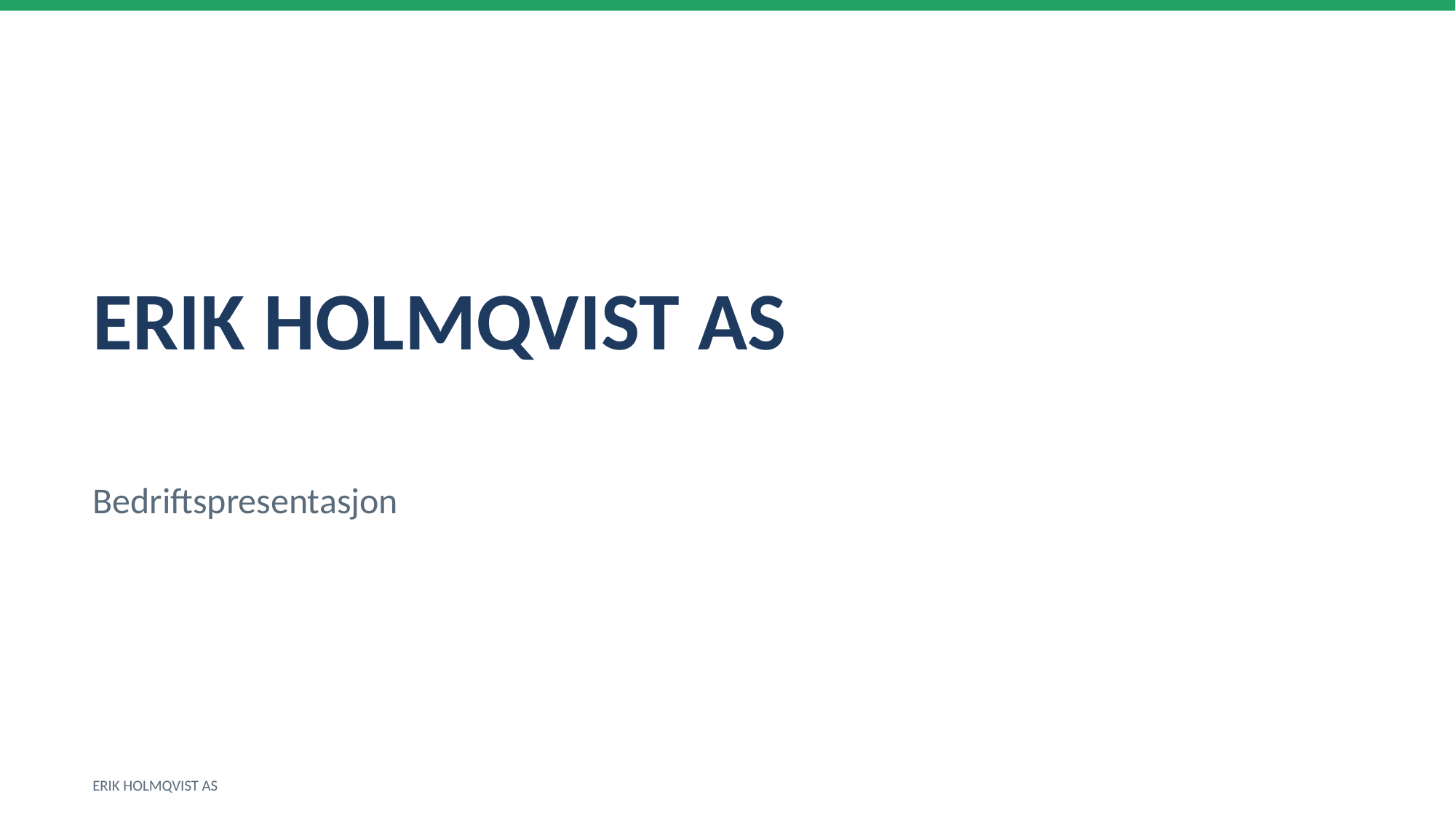

ERIK HOLMQVIST AS
Bedriftspresentasjon
ERIK HOLMQVIST AS